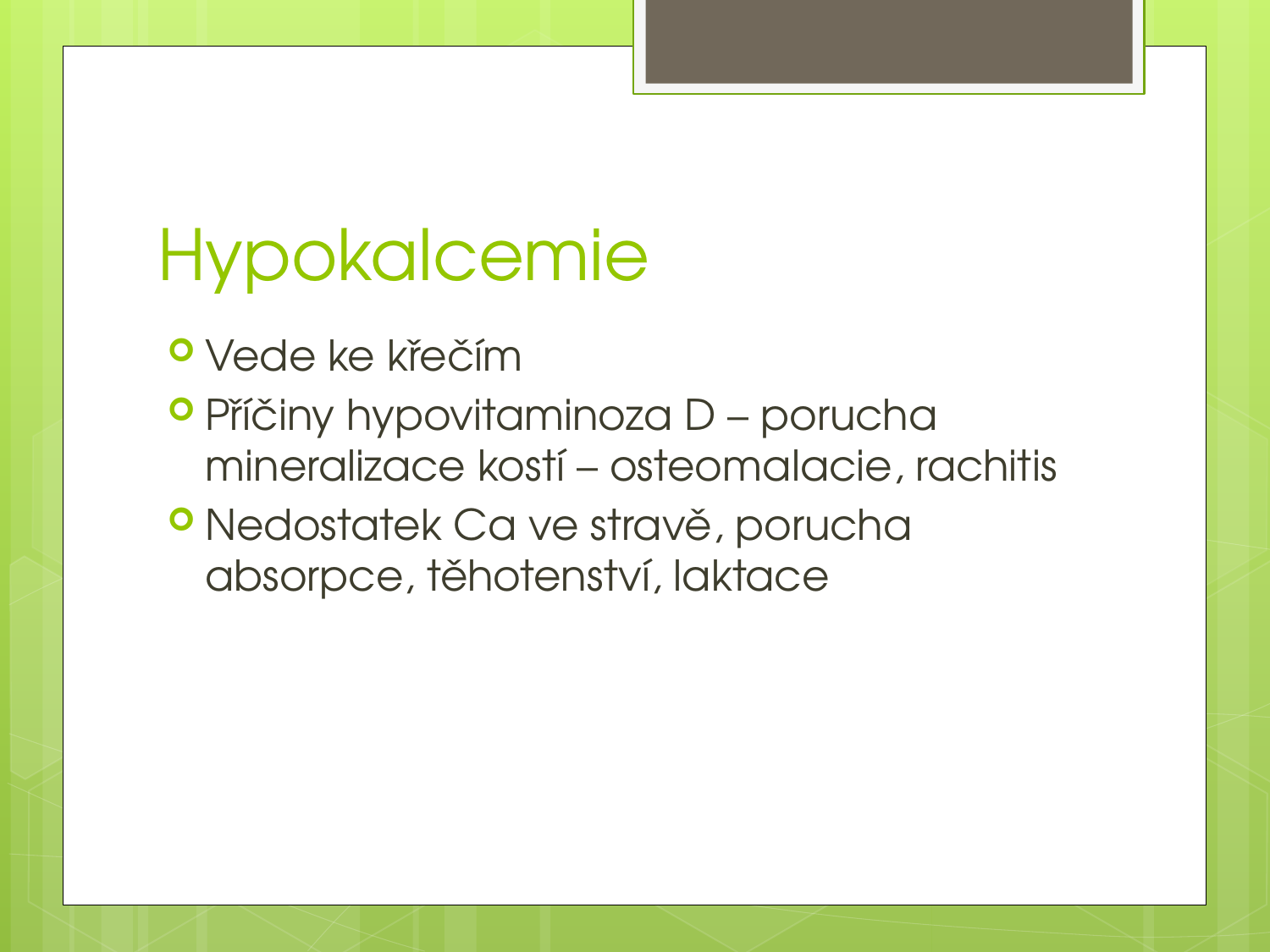

# Hypokalcemie
Vede ke křečím
Příčiny hypovitaminoza D – porucha mineralizace kostí – osteomalacie, rachitis
Nedostatek Ca ve stravě, porucha absorpce, těhotenství, laktace